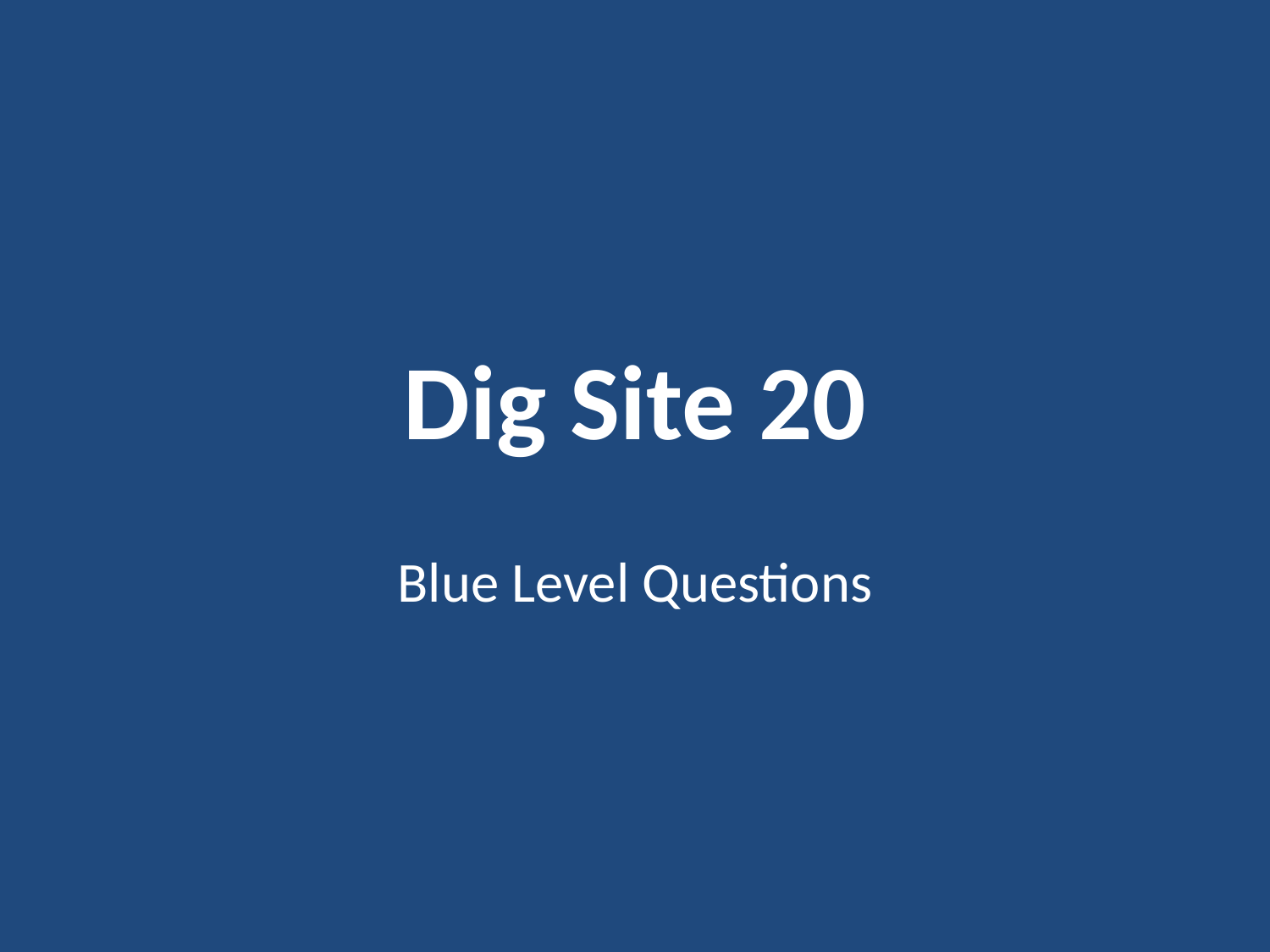

# Dig Site 20
Blue Level Questions